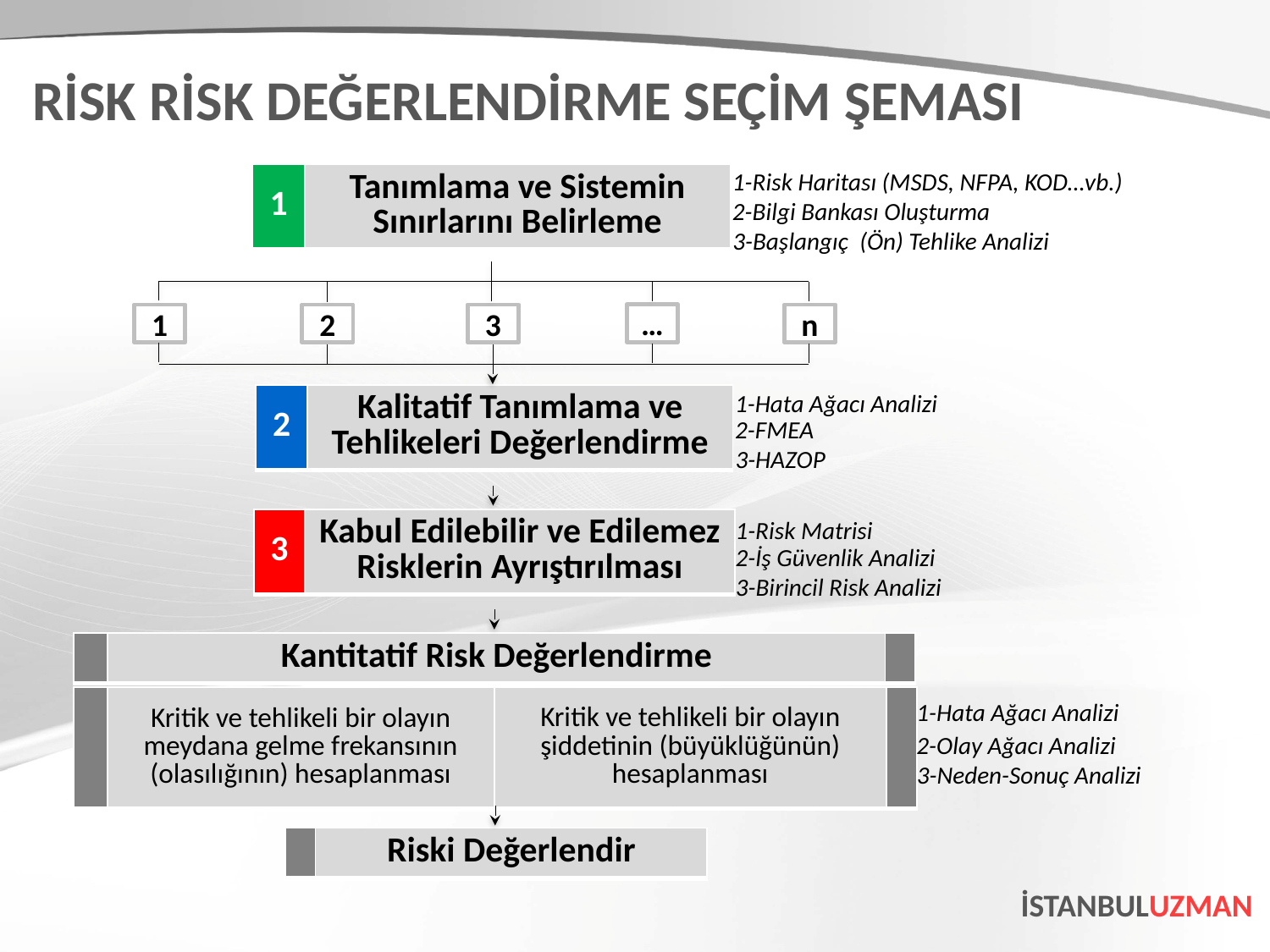

RİSK RİSK DEĞERLENDİRME SEÇİM ŞEMASI

1-Risk Haritası (MSDS, NFPA, KOD…vb.)
| 1 | Tanımlama ve Sistemin Sınırlarını Belirleme |
| --- | --- |
2-Bilgi Bankası Oluşturma
3-Başlangıç  (Ön) Tehlike Analizi
…
1
2
3
n
1-Hata Ağacı Analizi
| 2 | Kalitatif Tanımlama ve Tehlikeleri Değerlendirme |
| --- | --- |
2-FMEA
3-HAZOP
1-Risk Matrisi
| 3 | Kabul Edilebilir ve Edilemez Risklerin Ayrıştırılması |
| --- | --- |
2-İş Güvenlik Analizi
3-Birincil Risk Analizi
|  | Kantitatif Risk Değerlendirme |  |
| --- | --- | --- |
| Kritik ve tehlikeli bir olayın şiddetinin (büyüklüğünün) hesaplanması |  |
| --- | --- |
|  | Kritik ve tehlikeli bir olayın meydana gelme frekansının (olasılığının) hesaplanması |
| --- | --- |
1-Hata Ağacı Analizi
2-Olay Ağacı Analizi
3-Neden-Sonuç Analizi
|  | Riski Değerlendir |
| --- | --- |
İSTANBULUZMAN